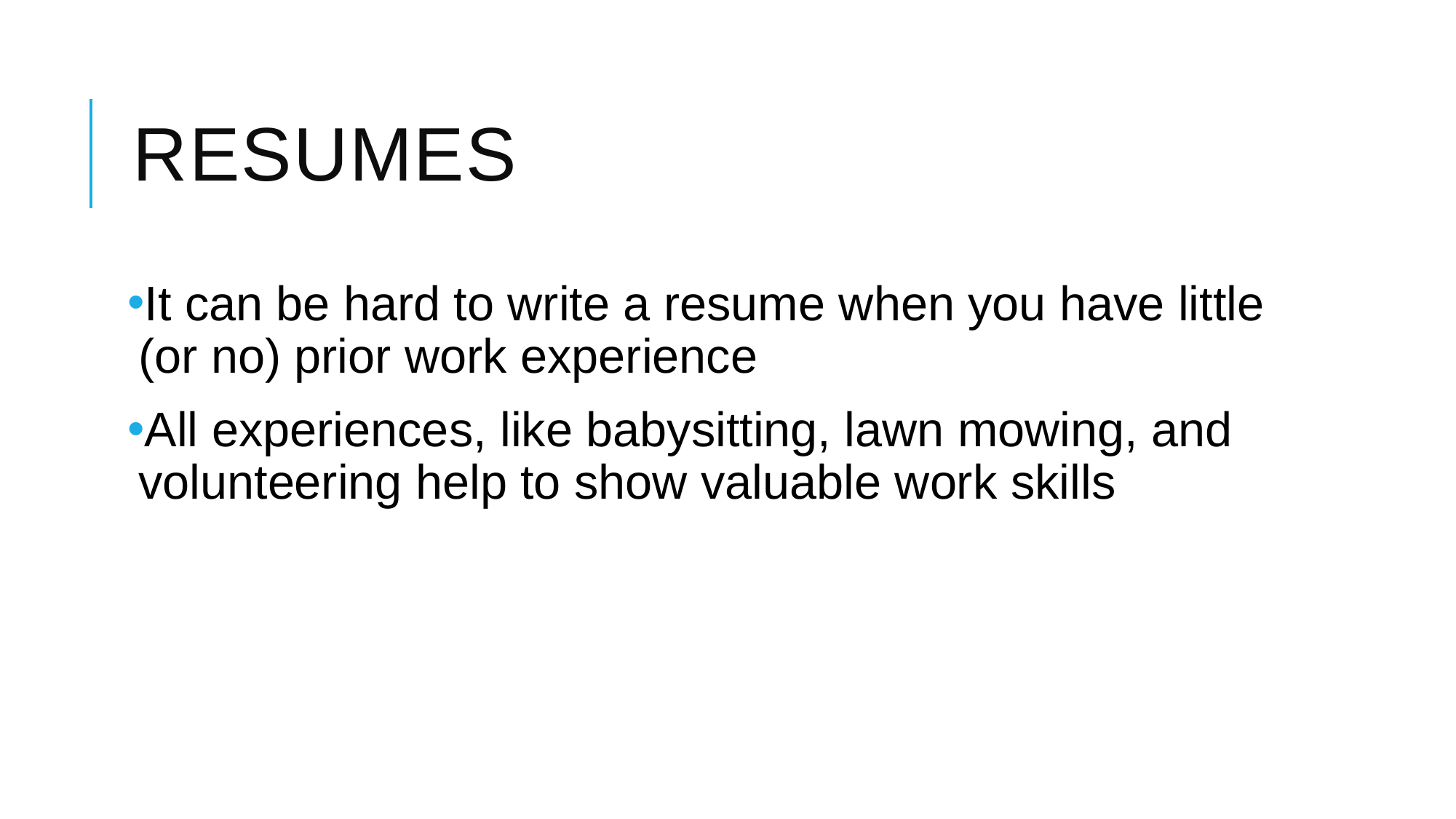

# Resumes
It can be hard to write a resume when you have little (or no) prior work experience
All experiences, like babysitting, lawn mowing, and volunteering help to show valuable work skills